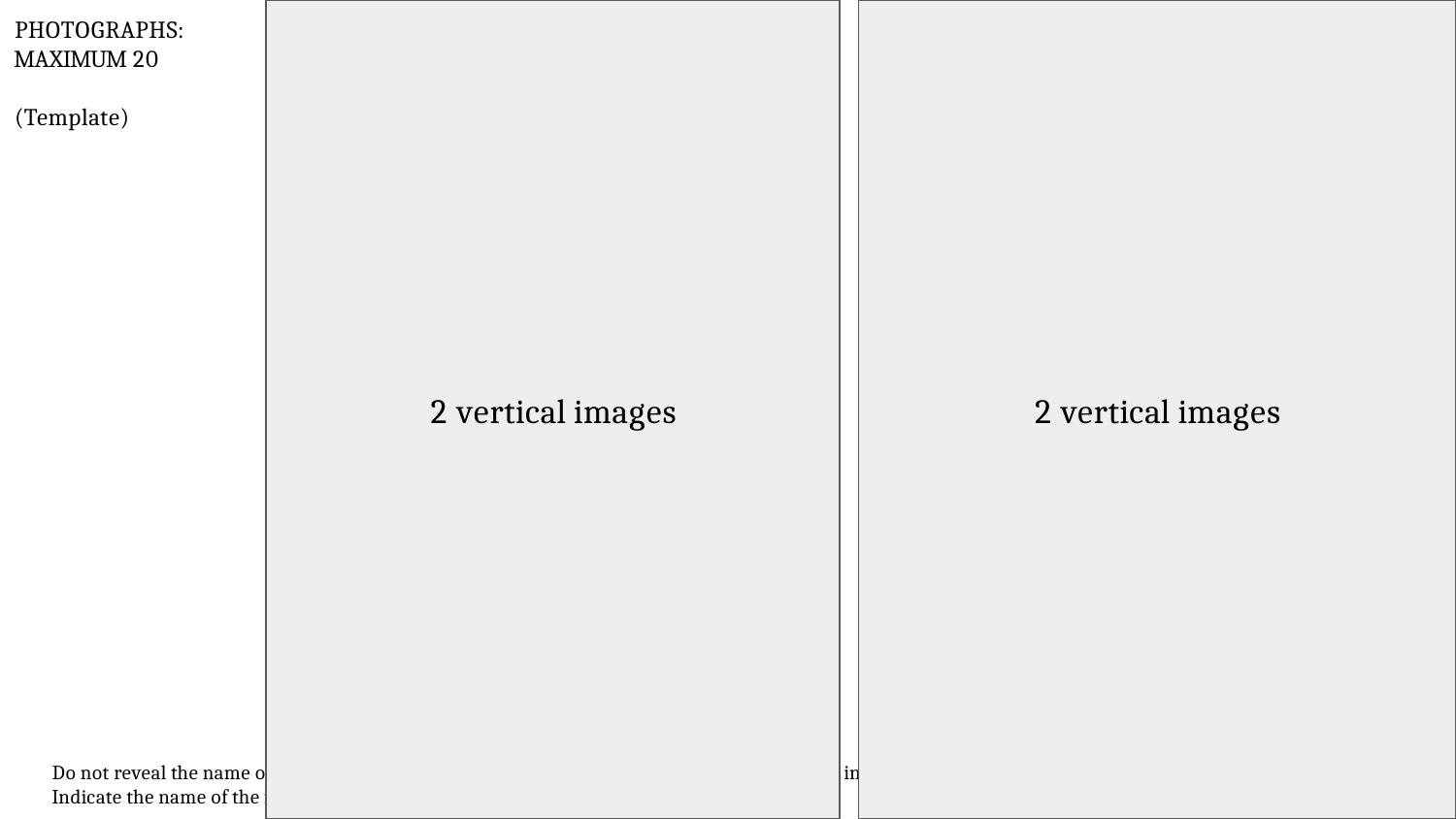

# PHOTOGRAPHS: MAXIMUM 20
(Template)
2 vertical images
2 vertical images